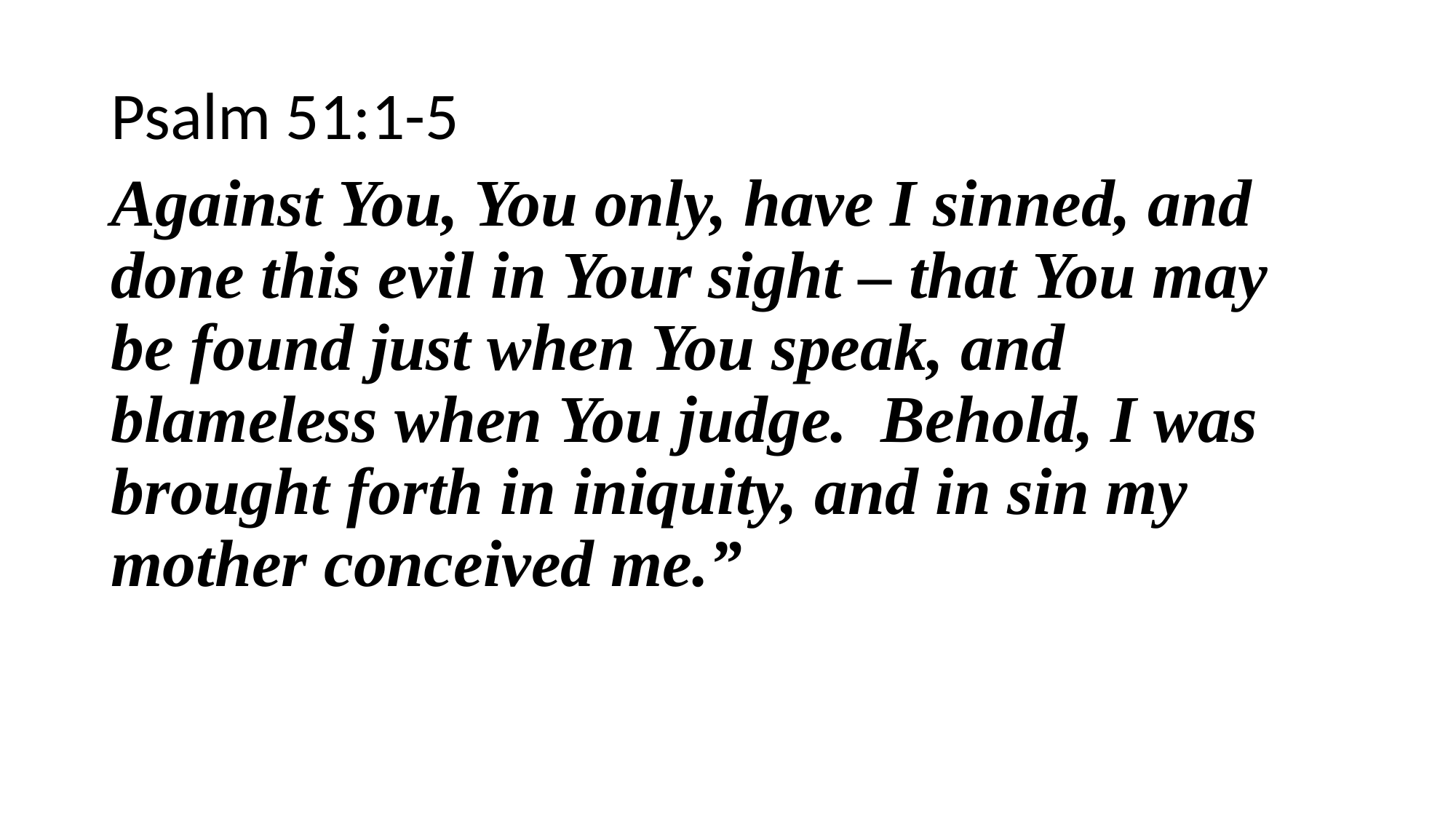

Psalm 51:1-5
Against You, You only, have I sinned, and done this evil in Your sight – that You may be found just when You speak, and blameless when You judge.  Behold, I was brought forth in iniquity, and in sin my mother conceived me.”